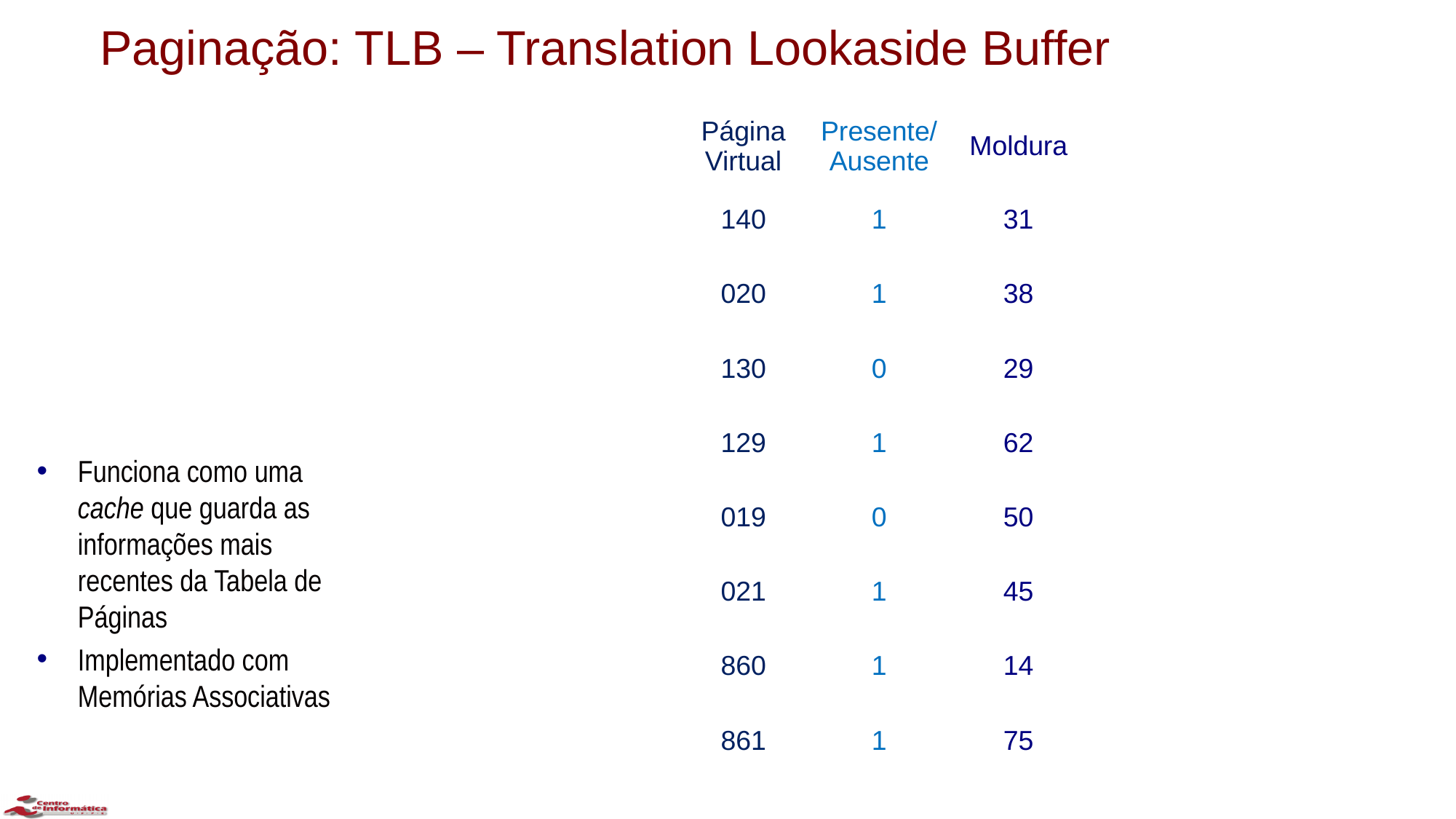

# Paginação: TLB – Translation Lookaside Buffer
| Página Virtual | Presente/ Ausente | Moldura |
| --- | --- | --- |
| 140 | 1 | 31 |
| 020 | 1 | 38 |
| 130 | 0 | 29 |
| 129 | 1 | 62 |
| 019 | 0 | 50 |
| 021 | 1 | 45 |
| 860 | 1 | 14 |
| 861 | 1 | 75 |
Funciona como uma cache que guarda as informações mais recentes da Tabela de Páginas
Implementado com Memórias Associativas